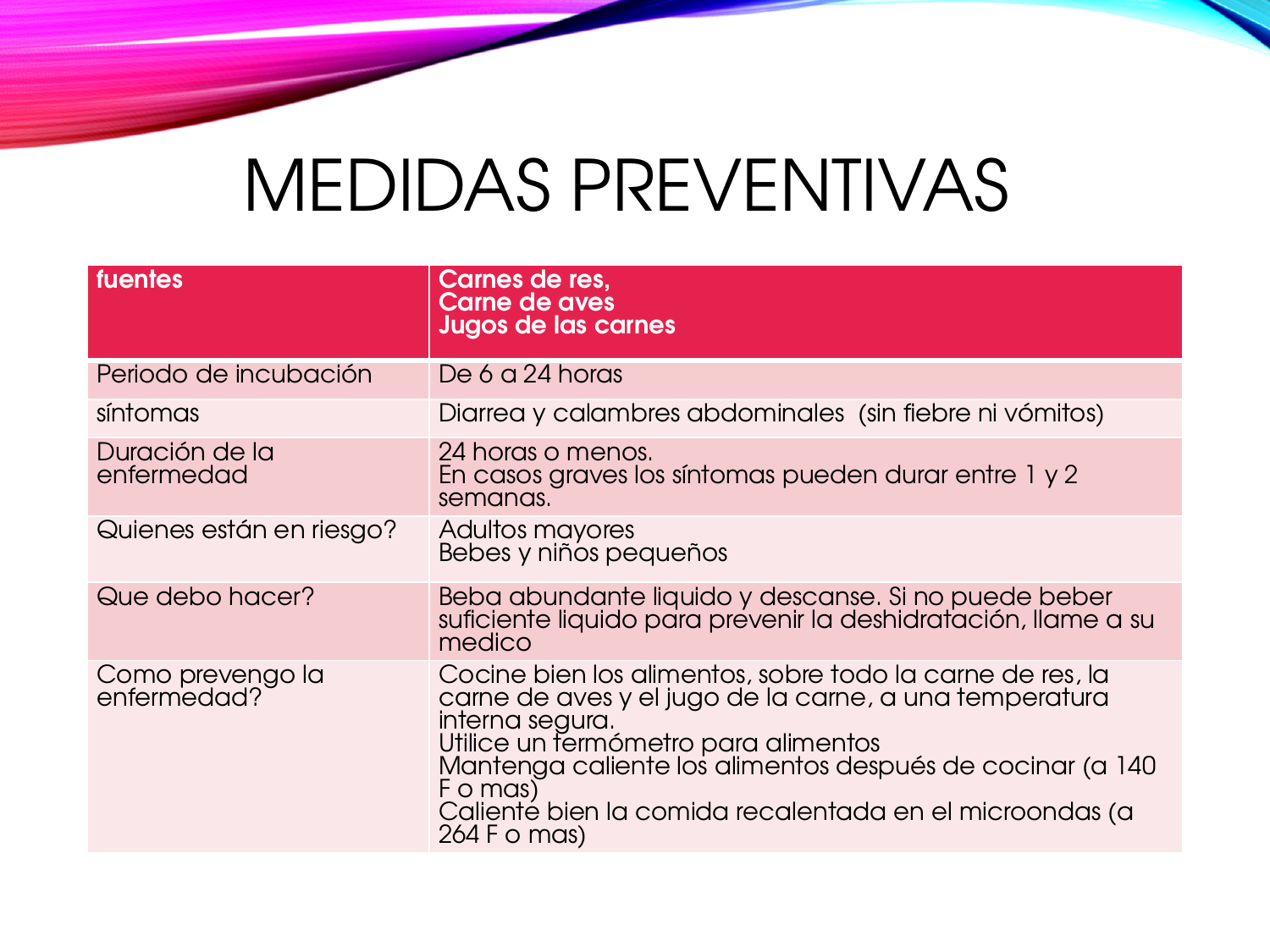

# Medidas preventivas
| fuentes | Carnes de res, Carne de aves Jugos de las carnes |
| --- | --- |
| Periodo de incubación | De 6 a 24 horas |
| síntomas | Diarrea y calambres abdominales (sin fiebre ni vómitos) |
| Duración de la enfermedad | 24 horas o menos. En casos graves los síntomas pueden durar entre 1 y 2 semanas. |
| Quienes están en riesgo? | Adultos mayores Bebes y niños pequeños |
| Que debo hacer? | Beba abundante liquido y descanse. Si no puede beber suficiente liquido para prevenir la deshidratación, llame a su medico |
| Como prevengo la enfermedad? | Cocine bien los alimentos, sobre todo la carne de res, la carne de aves y el jugo de la carne, a una temperatura interna segura. Utilice un termómetro para alimentos Mantenga caliente los alimentos después de cocinar (a 140 F o mas) Caliente bien la comida recalentada en el microondas (a 264 F o mas) |